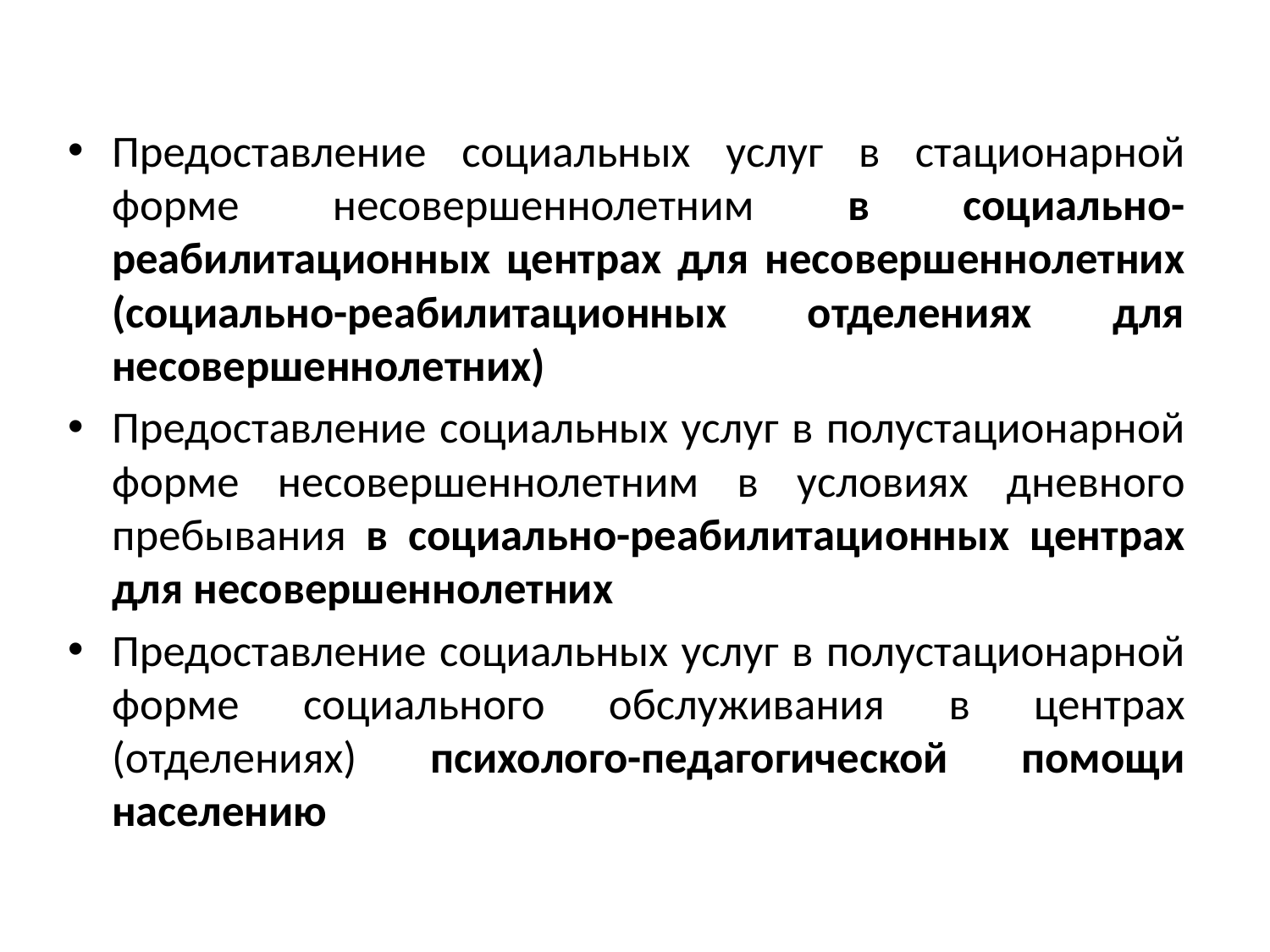

Предоставление социальных услуг в стационарной форме несовершеннолетним в социально-реабилитационных центрах для несовершеннолетних (социально-реабилитационных отделениях для несовершеннолетних)
Предоставление социальных услуг в полустационарной форме несовершеннолетним в условиях дневного пребывания в социально-реабилитационных центрах для несовершеннолетних
Предоставление социальных услуг в полустационарной форме социального обслуживания в центрах (отделениях) психолого-педагогической помощи населению